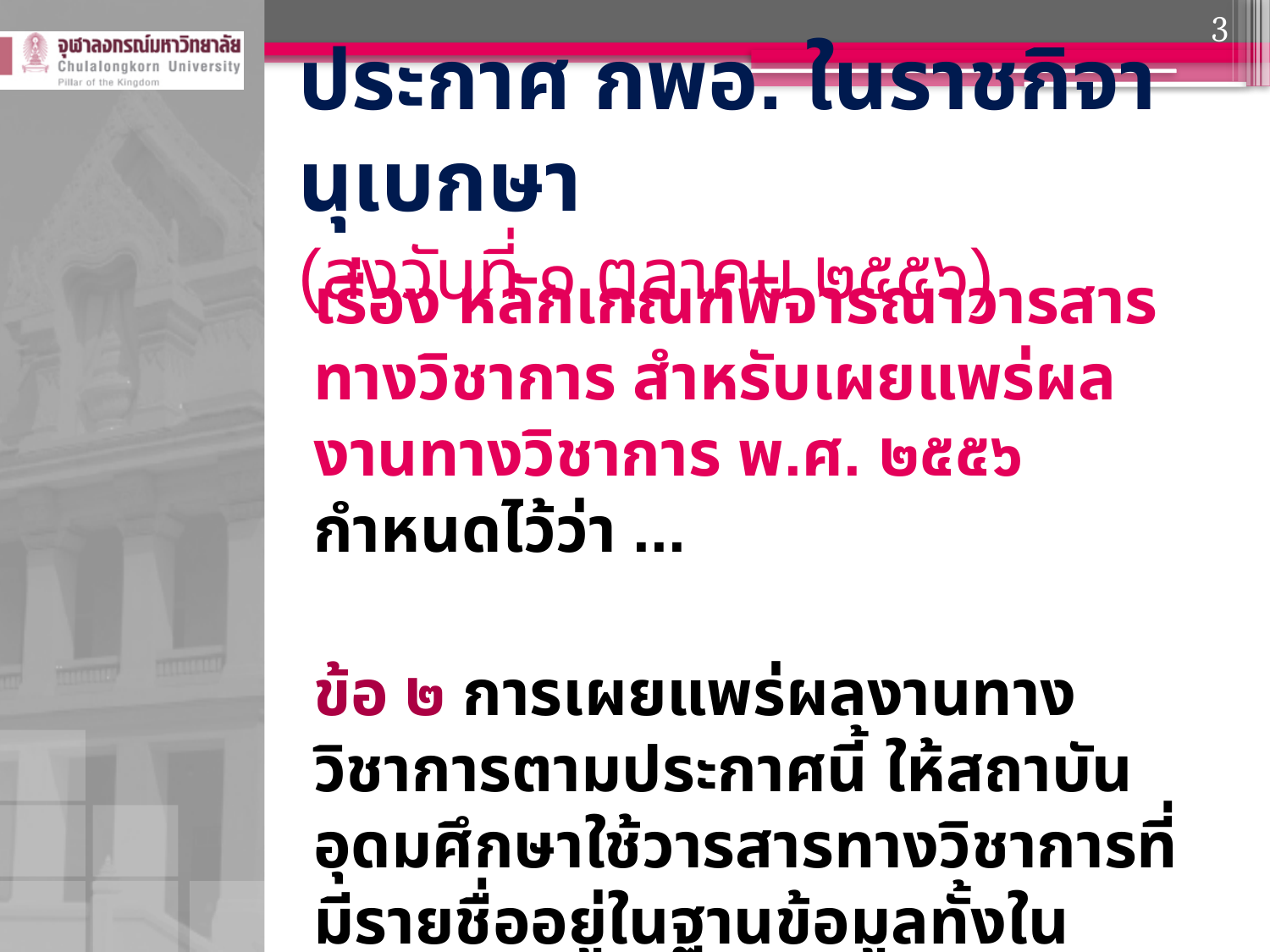

3
# ประกาศ กพอ. ในราชกิจานุเบกษา (ลงวันที่ ๑ ตุลาคม ๒๕๕๖)
เรื่อง หลักเกณฑ์พิจารณาวารสารทางวิชาการ สำหรับเผยแพร่ผลงานทางวิชาการ พ.ศ. ๒๕๕๖  กำหนดไว้ว่า ...

ข้อ ๒ การเผยแพร่ผลงานทางวิชาการตามประกาศนี้ ให้สถาบันอุดมศึกษาใช้วารสารทางวิชาการที่มีรายชื่ออยู่ในฐานข้อมูลทั้งในระดับชาติและนานาชาติตามเอกสารแนบท้ายของประกาศนี้”